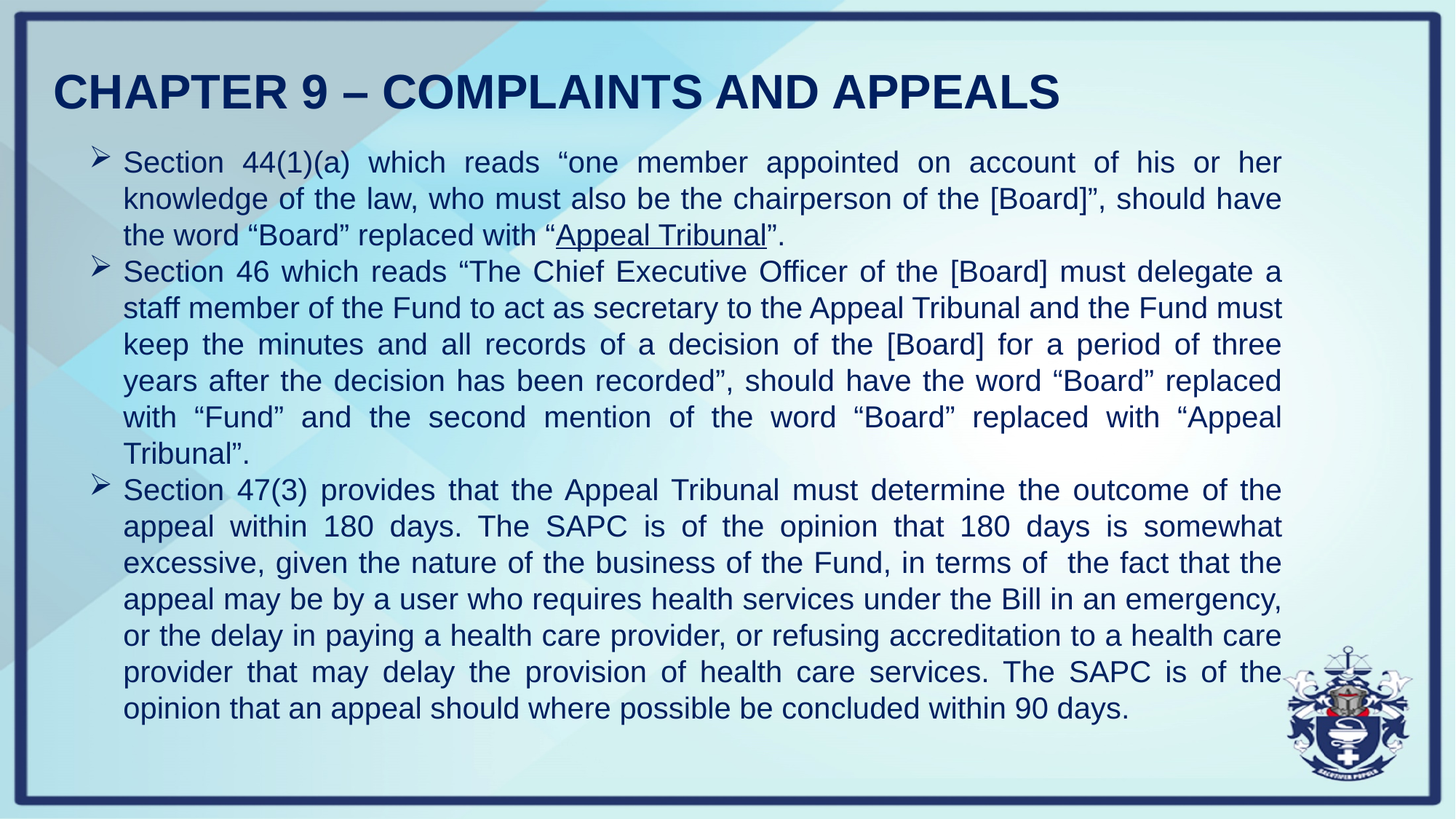

# CHAPTER 9 – COMPLAINTS AND APPEALS
Section 44(1)(a) which reads “one member appointed on account of his or her knowledge of the law, who must also be the chairperson of the [Board]”, should have the word “Board” replaced with “Appeal Tribunal”.
Section 46 which reads “The Chief Executive Officer of the [Board] must delegate a staff member of the Fund to act as secretary to the Appeal Tribunal and the Fund must keep the minutes and all records of a decision of the [Board] for a period of three years after the decision has been recorded”, should have the word “Board” replaced with “Fund” and the second mention of the word “Board” replaced with “Appeal Tribunal”.
Section 47(3) provides that the Appeal Tribunal must determine the outcome of the appeal within 180 days. The SAPC is of the opinion that 180 days is somewhat excessive, given the nature of the business of the Fund, in terms of  the fact that the appeal may be by a user who requires health services under the Bill in an emergency, or the delay in paying a health care provider, or refusing accreditation to a health care provider that may delay the provision of health care services. The SAPC is of the opinion that an appeal should where possible be concluded within 90 days.